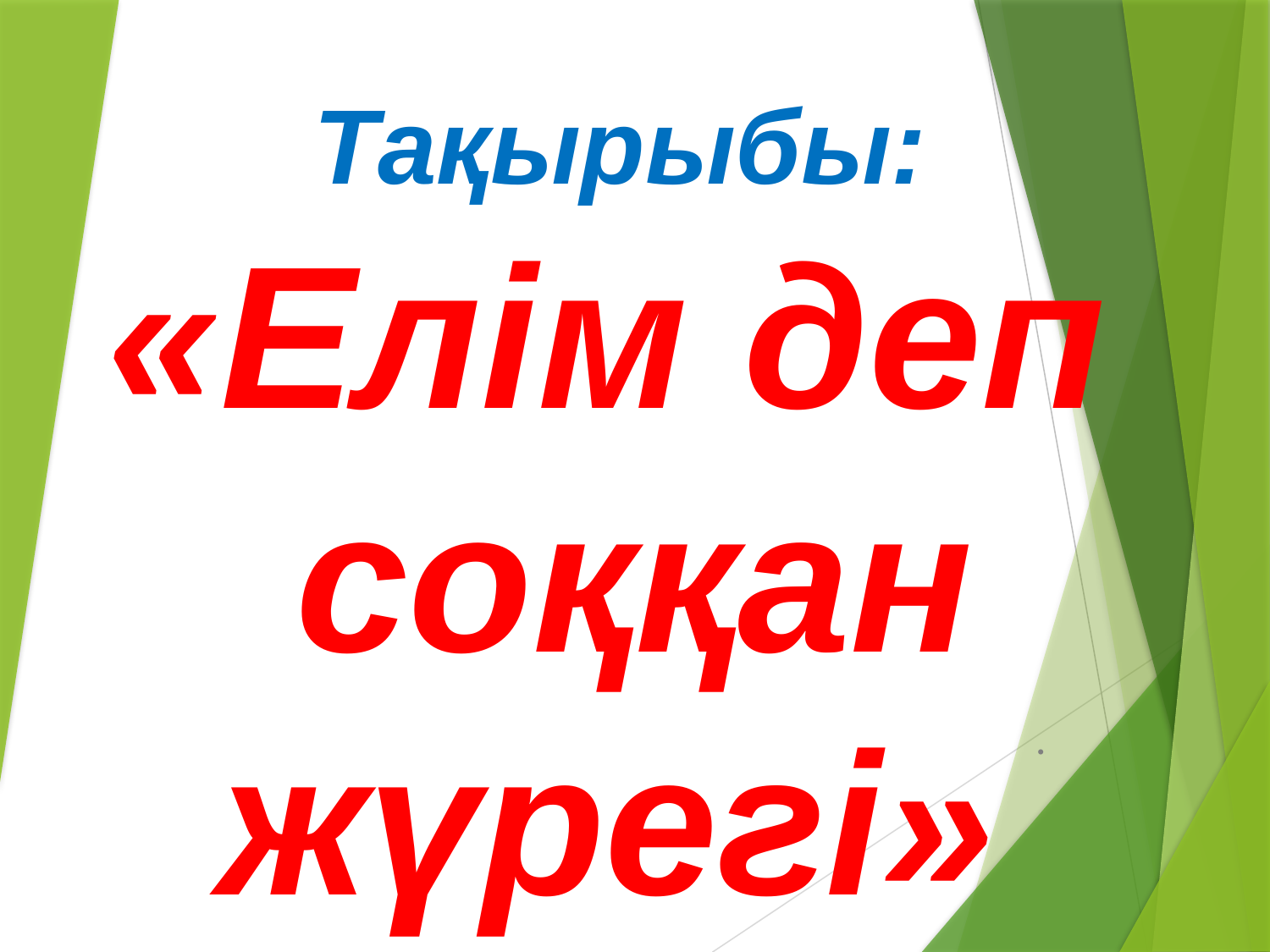

Тақырыбы:
«Елім деп
соққан жүрегі»
#
.